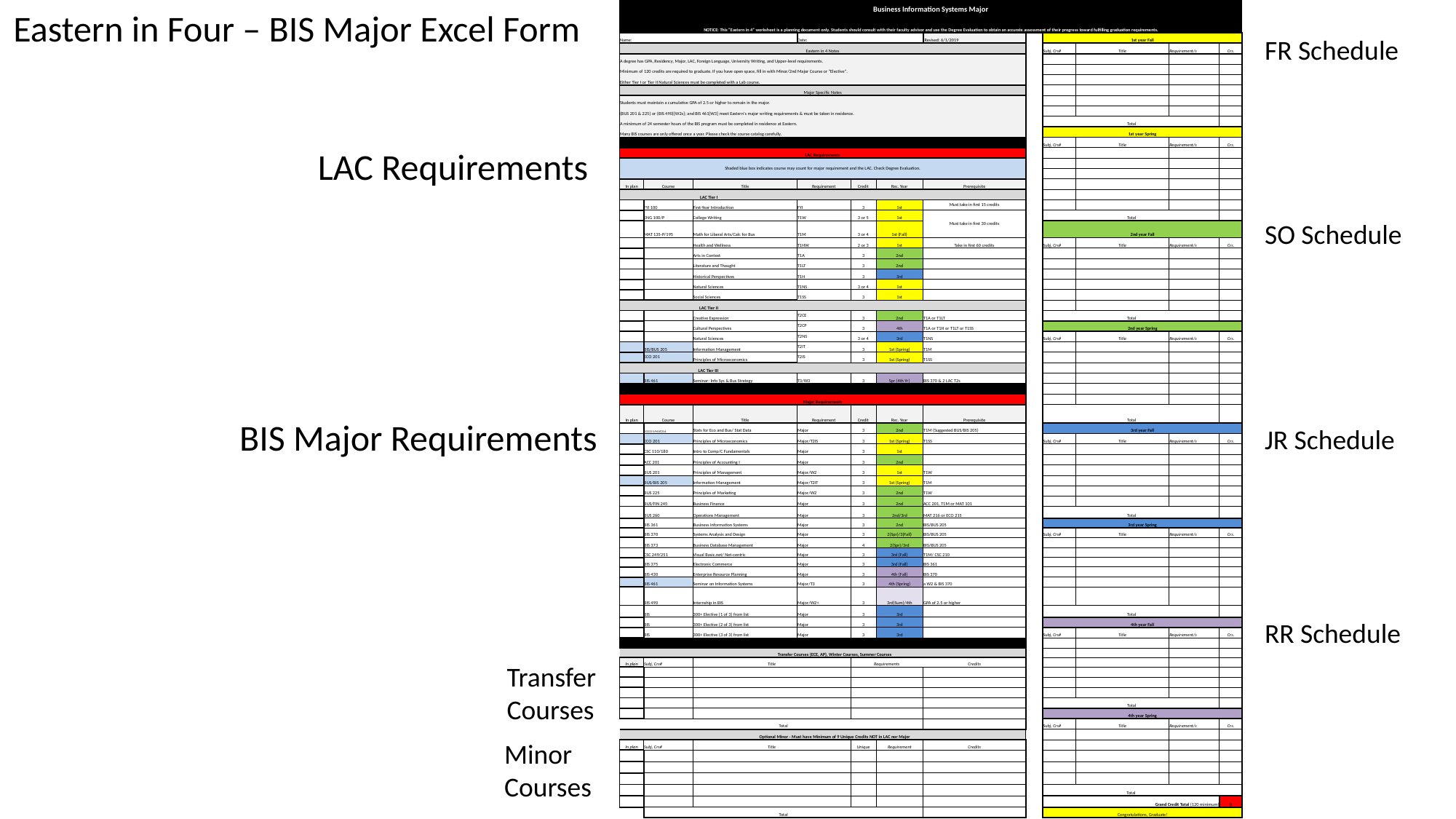

Eastern in Four – BIS Major Excel Form
| Business Information Systems Major |  |  |  |  |  |  |  |  |  |  |  |  |
| --- | --- | --- | --- | --- | --- | --- | --- | --- | --- | --- | --- | --- |
| NOTICE: This “Eastern in 4” worksheet is a planning document only. Students should consult with their faculty advisor and use the Degree Evaluation to obtain an accurate assessment of their progress toward fulfilling graduation requirements. |  |  |  |  |  |  |  |  |  |  |  |  |
| Name: |  |  |  | Date: |  |  | Revised: 6/1/2019 |  | 1st year Fall |  |  |  |
| Eastern in 4 Notes |  |  |  |  |  |  |  |  | Subj, Crs# | Title | Requirement/s | Crs. |
| A degree has GPA, Residency, Major, LAC, Foreign Language, University Writing, and Upper-level requirements. |  |  |  |  |  |  |  |  |  |  |  |  |
| Minimum of 120 credits are required to graduate. If you have open space, fill in with Minor/2nd Major Course or "Elective". |  |  |  |  |  |  |  |  |  |  |  |  |
| Either Tier I or Tier II Natural Sciences must be completed with a Lab course. |  |  |  |  |  |  |  |  |  |  |  |  |
| Major Specific Notes |  |  |  |  |  |  |  |  |  |  |  |  |
| Students must maintain a cumulative GPA of 2.5 or higher to remain in the major. |  |  |  |  |  |  |  |  |  |  |  |  |
| (BUS 201 & 225) or (BIS 490)[W2s]; and BIS 461[W3] meet Eastern's major writing requirements & must be taken in residence. |  |  |  |  |  |  |  |  |  |  |  |  |
| A minimum of 24 semester hours of the BIS program must be completed in residence at Eastern. |  |  |  |  |  |  |  |  | Total |  |  |  |
| Many BIS courses are only offered once a year. Please check the course catalog carefully. |  |  |  |  |  |  |  |  | 1st year Spring |  |  |  |
|  |  |  |  |  |  |  |  |  | Subj, Crs# | Title | Requirement/s | Crs. |
| LAC Requirements |  |  |  |  |  |  |  |  |  |  |  |  |
| Shaded blue box indicates course may count for major requirement and the LAC. Check Degree Evaluation. |  |  |  |  |  |  |  |  |  |  |  |  |
|  |  |  |  |  |  |  |  |  |  |  |  |  |
| In plan | Course | Title |  | Requirement | Credit | Rec. Year | Prerequisite |  |  |  |  |  |
| LAC Tier I |  |  |  |  |  |  |  |  |  |  |  |  |
|  | FYI 100 | First-Year Introduction |  | FYI | 3 | 1st | Must take in first 15 credits |  |  |  |  |  |
|  | ENG 100/P | College Writing |  | T1W | 3 or 5 | 1st | Must take in first 30 credits |  | Total |  |  |  |
|  | MAT 135-P/195 | Math for Liberal Arts/Calc for Bus |  | T1M | 3 or 4 | 1st (Fall) |  |  | 2nd year Fall |  |  |  |
|  |  | Health and Wellness |  | T1HW | 2 or 3 | 1st | Take in first 60 credits |  | Subj, Crs# | Title | Requirement/s | Crs. |
|  |  | Arts in Context |  | T1A | 3 | 2nd |  |  |  |  |  |  |
|  |  | Literature and Thought |  | T1LT | 3 | 2nd |  |  |  |  |  |  |
|  |  | Historical Perspectives |  | T1H | 3 | 3rd |  |  |  |  |  |  |
|  |  | Natural Sciences |  | T1NS | 3 or 4 | 1st |  |  |  |  |  |  |
|  |  | Social Sciences |  | T1SS | 3 | 1st |  |  |  |  |  |  |
| LAC Tier II |  |  |  |  |  |  |  |  |  |  |  |  |
|  |  | Creative Expression |  | T2CE | 3 | 2nd | T1A or T1LT |  | Total |  |  |  |
|  |  | Cultural Perspectives |  | T2CP | 3 | 4th | T1A or T1H or T1LT or T1SS |  | 2nd year Spring |  |  |  |
|  |  | Natural Sciences |  | T2NS | 3 or 4 | 3rd | T1NS |  | Subj, Crs# | Title | Requirement/s | Crs. |
|  | BIS/BUS 205 | Information Management |  | T2IT | 3 | 1st (Spring) | T1M |  |  |  |  |  |
|  | ECO 201 | Principles of Microeconomics |  | T2IS | 3 | 1st (Spring) | T1SS |  |  |  |  |  |
| LAC Tier III |  |  |  |  |  |  |  |  |  |  |  |  |
|  | BIS 461 | Seminar: Info Sys & Bus Strategy |  | T3/W3 | 3 | Spr (4th Yr) | BIS 370 & 2 LAC T2s |  |  |  |  |  |
|  |  |  |  |  |  |  |  |  |  |  |  |  |
| Major Requirements |  |  |  |  |  |  |  |  |  |  |  |  |
| In plan | Course | Title |  | Requirement | Credit | Rec. Year | Prerequisite |  | Total |  |  |  |
|  | ECO215/MAT216 | Stats for Eco and Bus/ Stat Data |  | Major | 3 | 2nd | T1M (Suggested BUS/BIS 205) |  | 3rd year Fall |  |  |  |
|  | ECO 201 | Principles of Microeconomics |  | Major/T2IS | 3 | 1st (Spring) | T1SS |  | Subj, Crs# | Title | Requirement/s | Crs. |
|  | CSC 110/180 | Intro to Comp/C Fundamentals |  | Major | 3 | 1st |  |  |  |  |  |  |
|  | ACC 201 | Principles of Accounting I |  | Major | 3 | 2nd |  |  |  |  |  |  |
|  | BUS 201 | Principles of Management |  | Major/W2 | 3 | 1st | T1W |  |  |  |  |  |
|  | BUS/BIS 205 | Information Management |  | Major/T2IT | 3 | 1st (Spring) | T1M |  |  |  |  |  |
|  | BUS 225 | Principles of Marketing |  | Major/W2 | 3 | 2nd | T1W |  |  |  |  |  |
|  | BUS/FIN 245 | Business Finance |  | Major | 3 | 2nd | ACC 201, T1M or MAT 101 |  |  |  |  |  |
|  | BUS 260 | Operations Management |  | Major | 3 | 2nd/3rd | MAT 216 or ECO 215 |  | Total |  |  |  |
|  | BIS 361 | Business Information Systems |  | Major | 3 | 2nd | BIS/BUS 205 |  | 3rd year Spring |  |  |  |
|  | BIS 370 | Systems Analysis and Design |  | Major | 3 | 2(Spr)/3(Fall) | BIS/BUS 205 |  | Subj, Crs# | Title | Requirement/s | Crs. |
|  | BIS 373 | Business Database Management |  | Major | 4 | 2(Spr)/3rd | BIS/BUS 205 |  |  |  |  |  |
|  | CSC 249/251 | Visual Basic.net/ Net-centric |  | Major | 3 | 3rd (Fall) | T1M/ CSC 210 |  |  |  |  |  |
|  | BIS 375 | Electronic Commerce |  | Major | 3 | 3rd (Fall) | BIS 361 |  |  |  |  |  |
|  | BIS 430 | Enterprise Resource Planning |  | Major | 3 | 4th (Fall) | BIS 370 |  |  |  |  |  |
|  | BIS 461 | Seminar on Information Systems |  | Major/T3 | 3 | 4th (Spring) | a W2 & BIS 370 |  |  |  |  |  |
|  | BIS 490 | Internship in BIS |  | Major/W2+ | 3 | 3rd(Sum)/4th | GPA of 2.5 or higher |  |  |  |  |  |
|  | BIS | 300+ Elective (1 of 3) from list |  | Major | 3 | 3rd |  |  | Total |  |  |  |
|  | BIS | 300+ Elective (2 of 3) from list |  | Major | 3 | 3rd |  |  | 4th year Fall |  |  |  |
|  | BIS | 300+ Elective (3 of 3) from list |  | Major | 3 | 3rd |  |  | Subj, Crs# | Title | Requirement/s | Crs. |
|  |  |  |  |  |  |  |  |  |  |  |  |  |
|  | Transfer Courses (ECE, AP), Winter Courses, Summer Courses |  |  |  |  |  |  |  |  |  |  |  |
| In plan | Subj, Crs# | Title |  |  | Requirements |  | Credits |  |  |  |  |  |
|  |  |  |  |  |  |  |  |  |  |  |  |  |
|  |  |  |  |  |  |  |  |  |  |  |  |  |
|  |  |  |  |  |  |  |  |  |  |  |  |  |
|  |  |  |  |  |  |  |  |  | Total |  |  |  |
|  |  |  |  |  |  |  |  |  | 4th year Spring |  |  |  |
|  | Total |  |  |  |  |  |  |  | Subj, Crs# | Title | Requirement/s | Crs. |
|  | Optional Minor - Must have Minimum of 9 Unique Credits NOT in LAC nor Major |  |  |  |  |  |  |  |  |  |  |  |
| In plan | Subj, Crs# | Title |  |  | Unique | Requirement | Credits |  |  |  |  |  |
|  |  |  |  |  |  |  |  |  |  |  |  |  |
|  |  |  |  |  |  |  |  |  |  |  |  |  |
|  |  |  |  |  |  |  |  |  |  |  |  |  |
|  |  |  |  |  |  |  |  |  | Total |  |  |  |
|  |  |  |  |  |  |  |  |  |  | Grand Credit Total (120 minimum) |  | 0 |
|  | Total |  |  |  |  |  |  |  | Congratulations, Graduate! |  |  |  |
FR Schedule
LAC Requirements
SO Schedule
BIS Major Requirements
JR Schedule
RR Schedule
Transfer Courses
Minor Courses